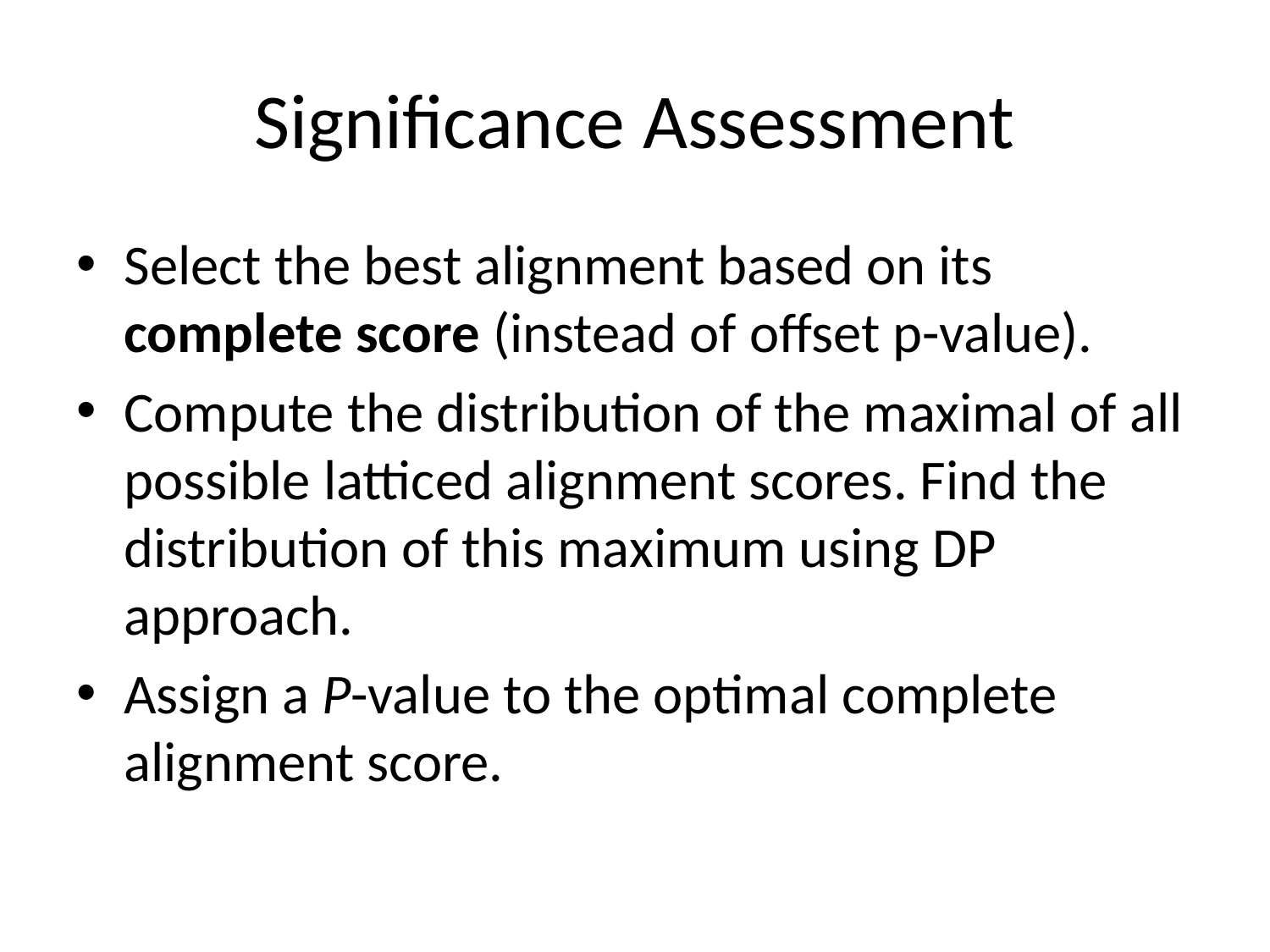

# Significance Assessment
Select the best alignment based on its complete score (instead of offset p-value).
Compute the distribution of the maximal of all possible latticed alignment scores. Find the distribution of this maximum using DP approach.
Assign a P-value to the optimal complete alignment score.